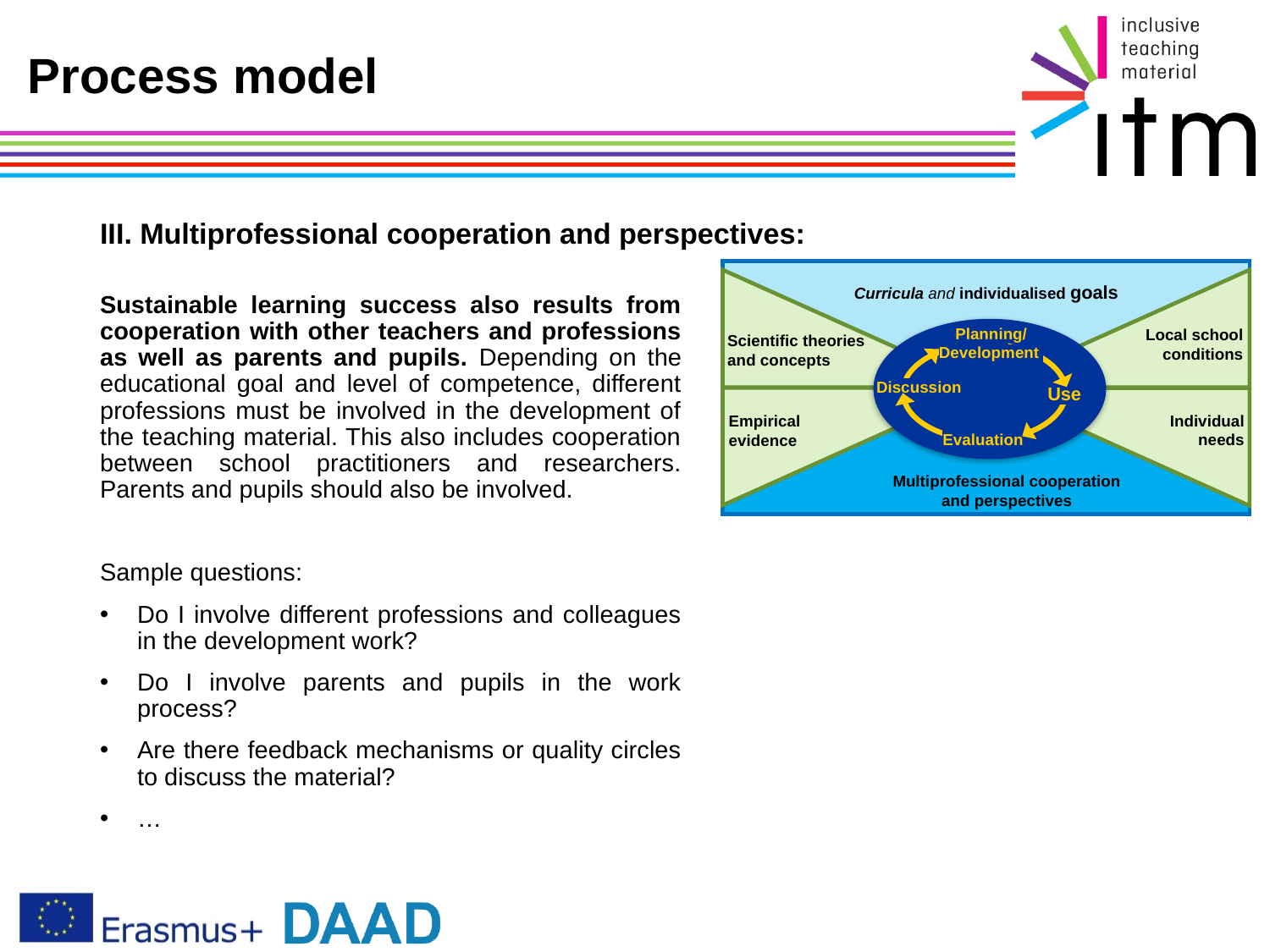

# Process model
III. Multiprofessional cooperation and perspectives:

Curricula and individualised goals
Planning/
Development

Local school conditions

Scientific theories and concepts

Discussion
Use

Individual needs
Empirical evidence
Evaluation

Multiprofessional cooperation and perspectives

Sustainable learning success also results from cooperation with other teachers and professions as well as parents and pupils. Depending on the educational goal and level of competence, different professions must be involved in the development of the teaching material. This also includes cooperation between school practitioners and researchers. Parents and pupils should also be involved.

Sample questions:
Do I involve different professions and colleagues in the development work?
Do I involve parents and pupils in the work process?
Are there feedback mechanisms or quality circles to discuss the material?
…